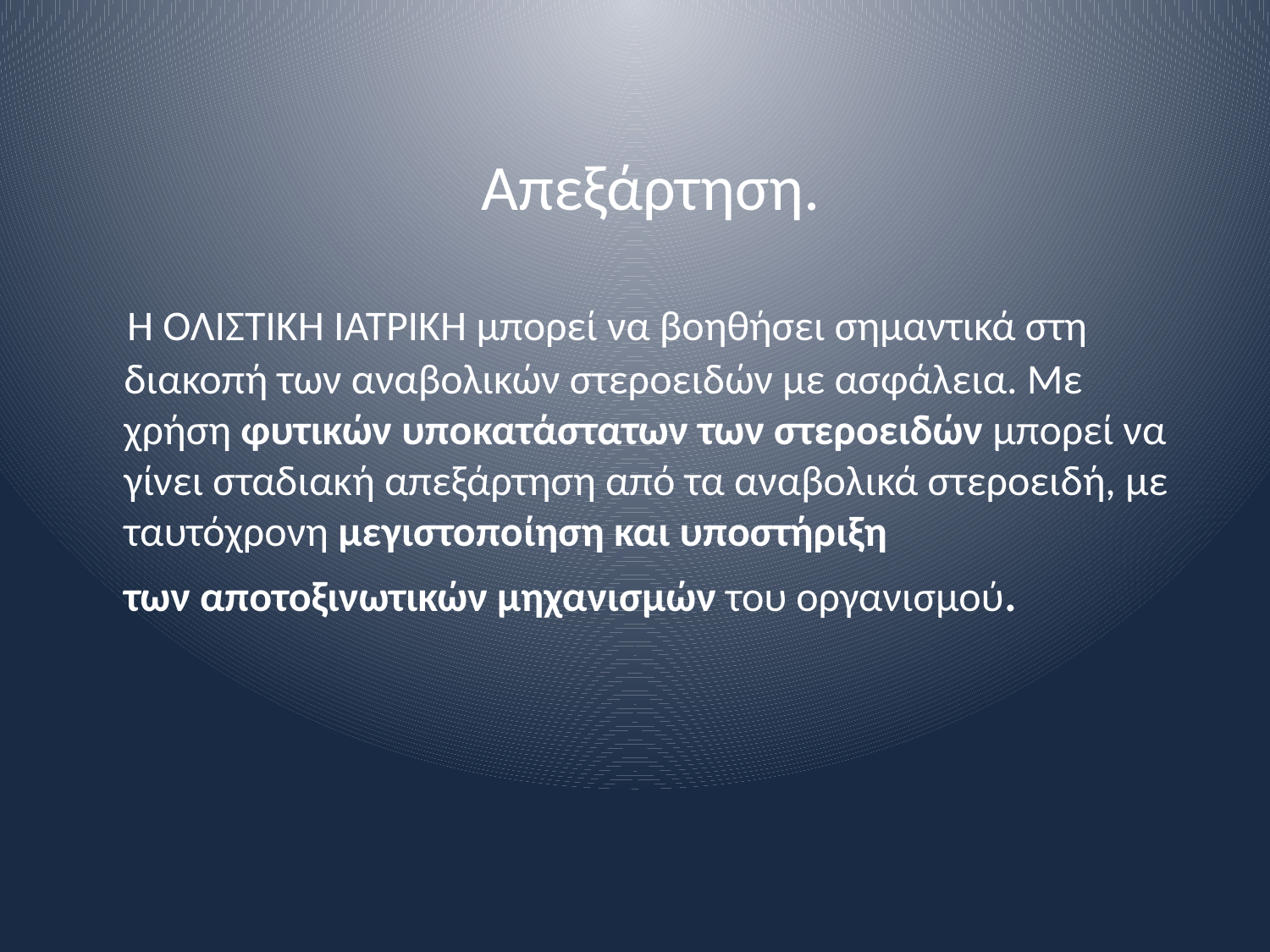

# Απεξάρτηση.
    Η ΟΛΙΣΤΙΚΗ ΙΑΤΡΙΚΗ μπορεί να βοηθήσει σημαντικά στη διακοπή των αναβολικών στεροειδών με ασφάλεια. Με χρήση φυτικών υποκατάστατων των στεροειδών μπορεί να γίνει σταδιακή απεξάρτηση από τα αναβολικά στεροειδή, με ταυτόχρονη μεγιστοποίηση και υποστήριξη των αποτοξινωτικών μηχανισμών του οργανισμού.